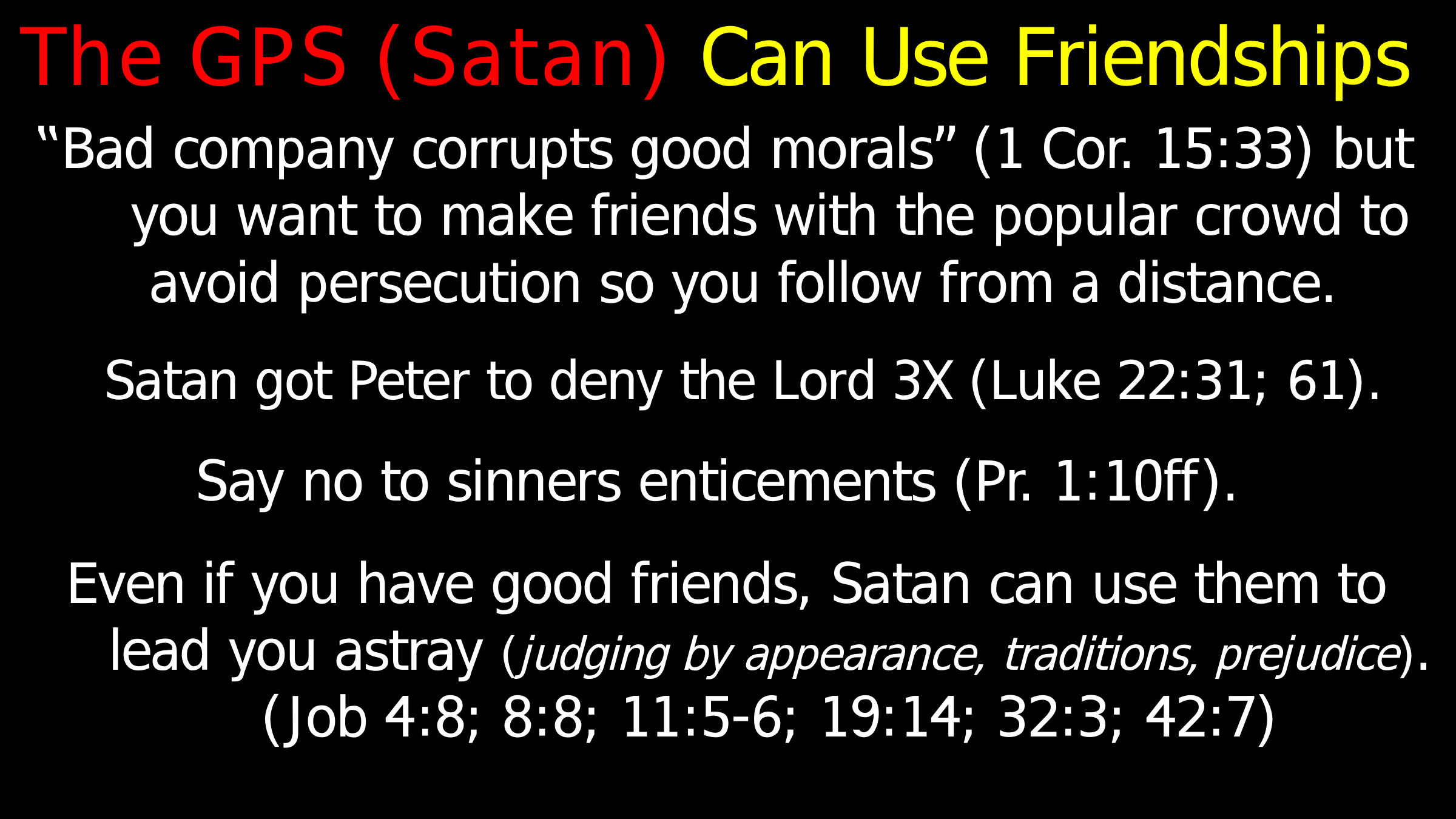

# The GPS (Satan) Can Use Friendships
“Bad company corrupts good morals” (1 Cor. 15:33) but you want to make friends with the popular crowd to avoid persecution so you follow from a distance.

	Satan got Peter to deny the Lord 3X (Luke 22:31; 61).

Say no to sinners enticements (Pr. 1:10ff).

Even if you have good friends, Satan can use them to lead you astray (judging by appearance, traditions, prejudice). (Job 4:8; 8:8; 11:5-6; 19:14; 32:3; 42:7)